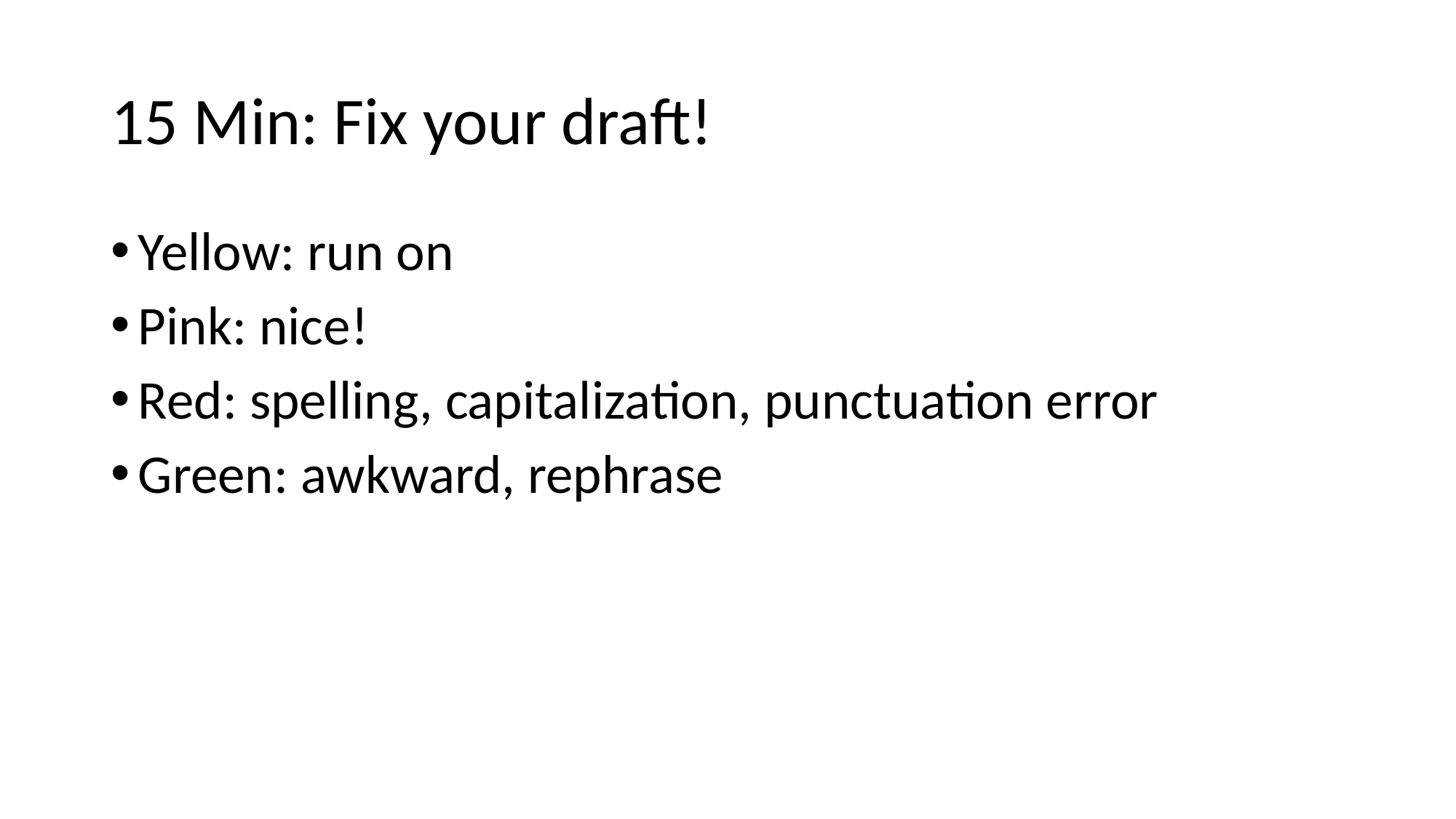

# 15 Min: Fix your draft!
Yellow: run on
Pink: nice!
Red: spelling, capitalization, punctuation error
Green: awkward, rephrase